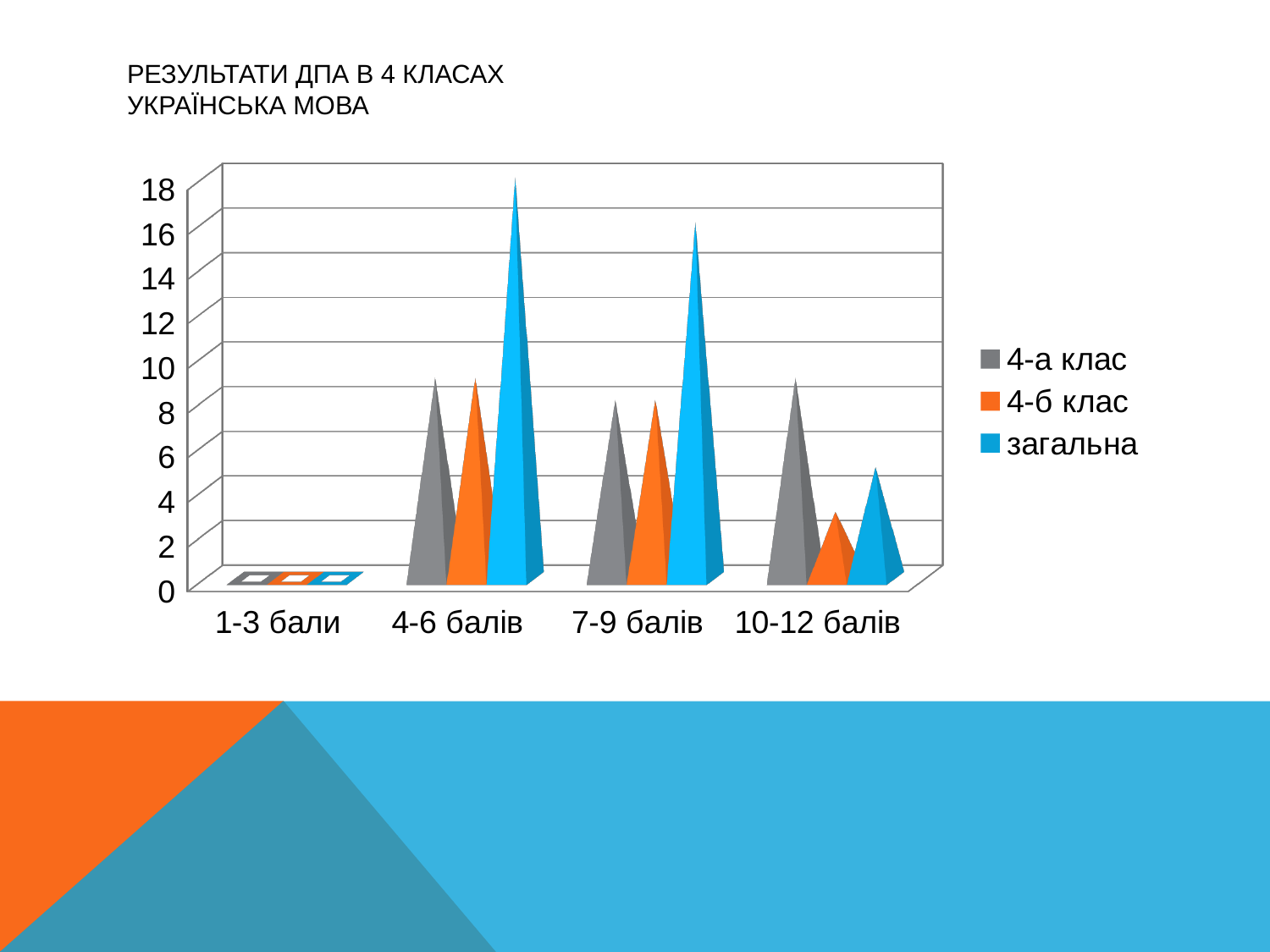

# Результати ДПА в 4 класах українська мова

[unsupported chart]